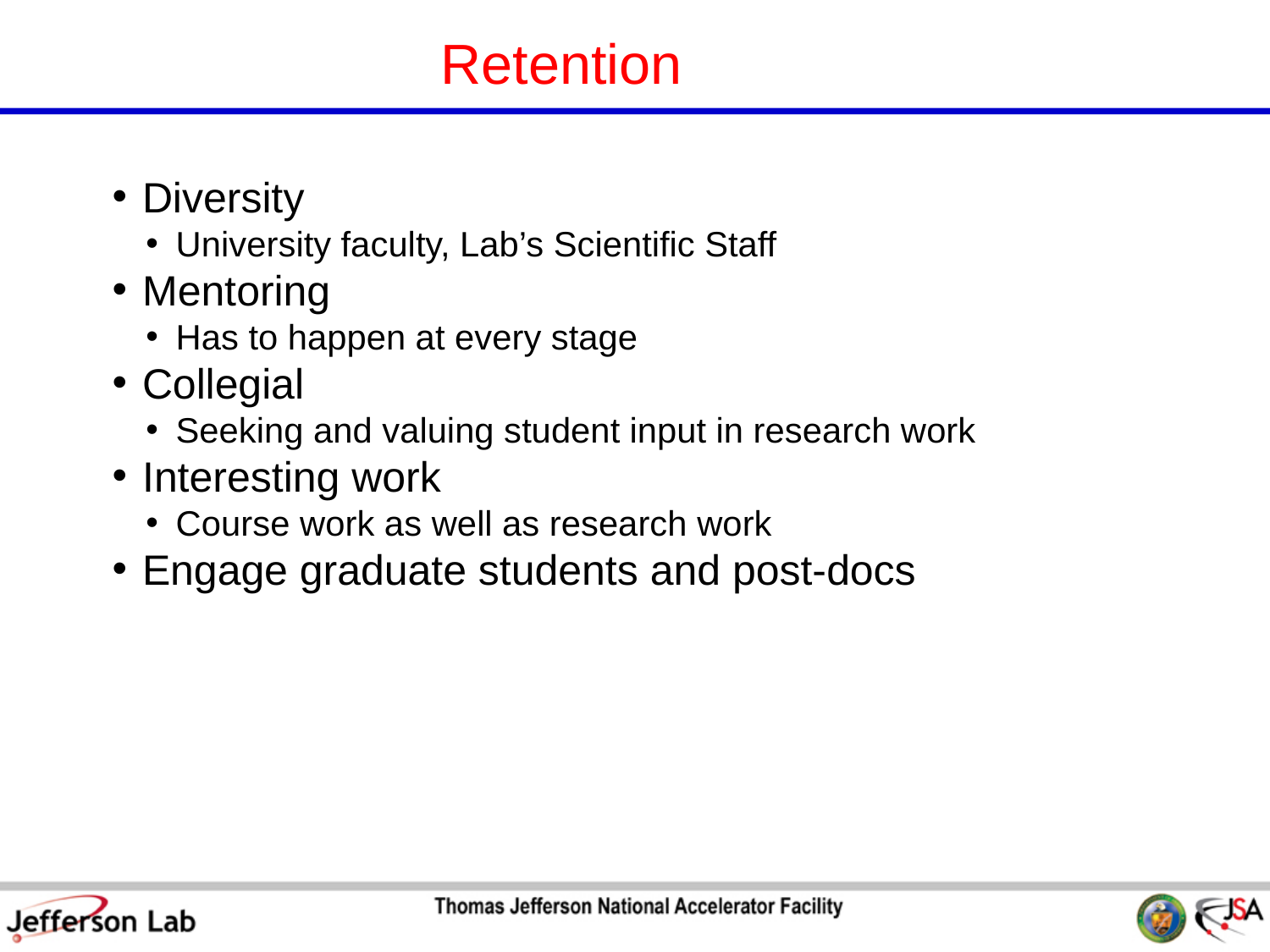

Retention
Diversity
University faculty, Lab’s Scientific Staff
Mentoring
Has to happen at every stage
Collegial
Seeking and valuing student input in research work
Interesting work
Course work as well as research work
Engage graduate students and post-docs